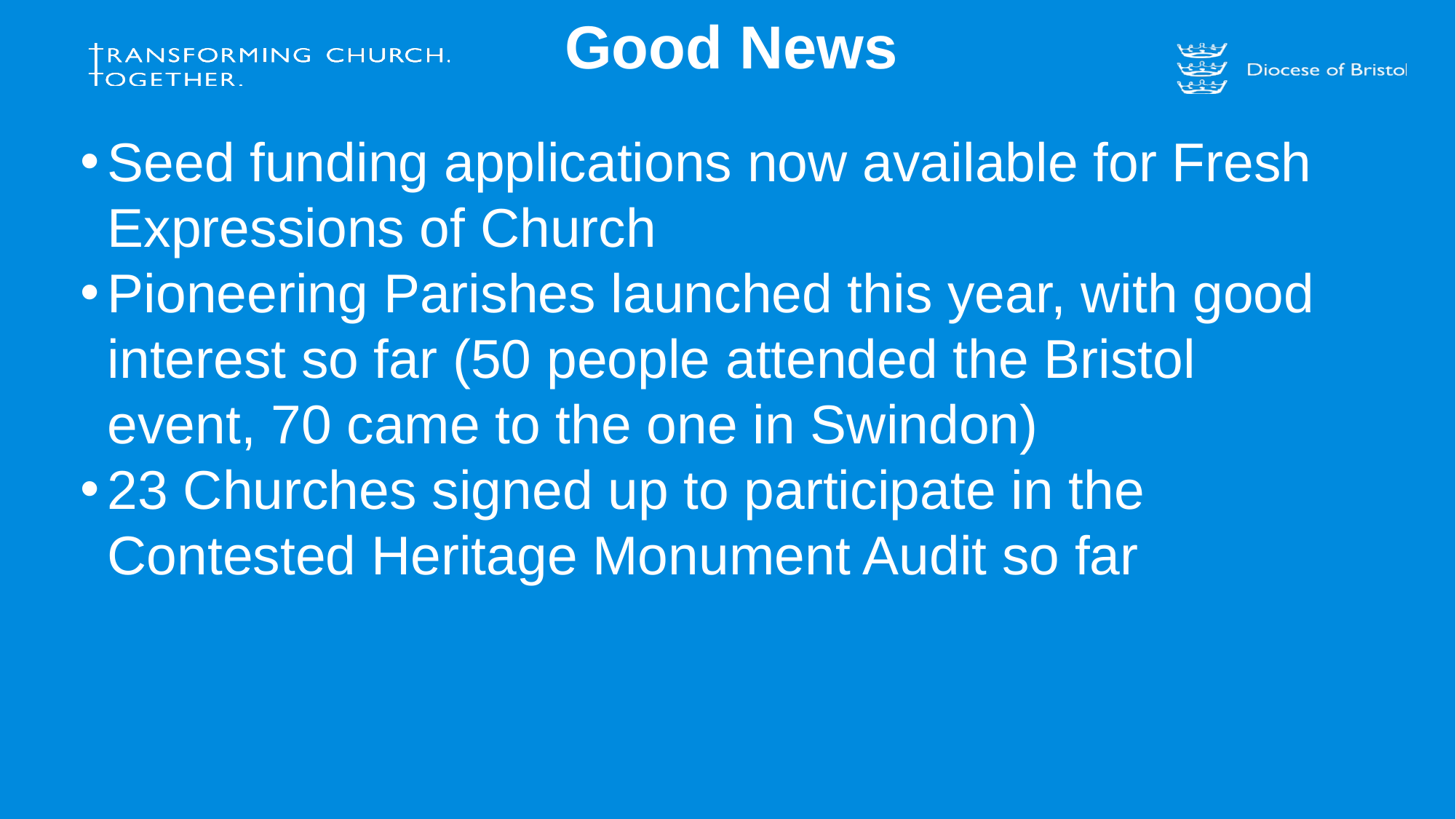

# Good News
Seed funding applications now available for Fresh Expressions of Church
Pioneering Parishes launched this year, with good interest so far (50 people attended the Bristol event, 70 came to the one in Swindon)
23 Churches signed up to participate in the Contested Heritage Monument Audit so far